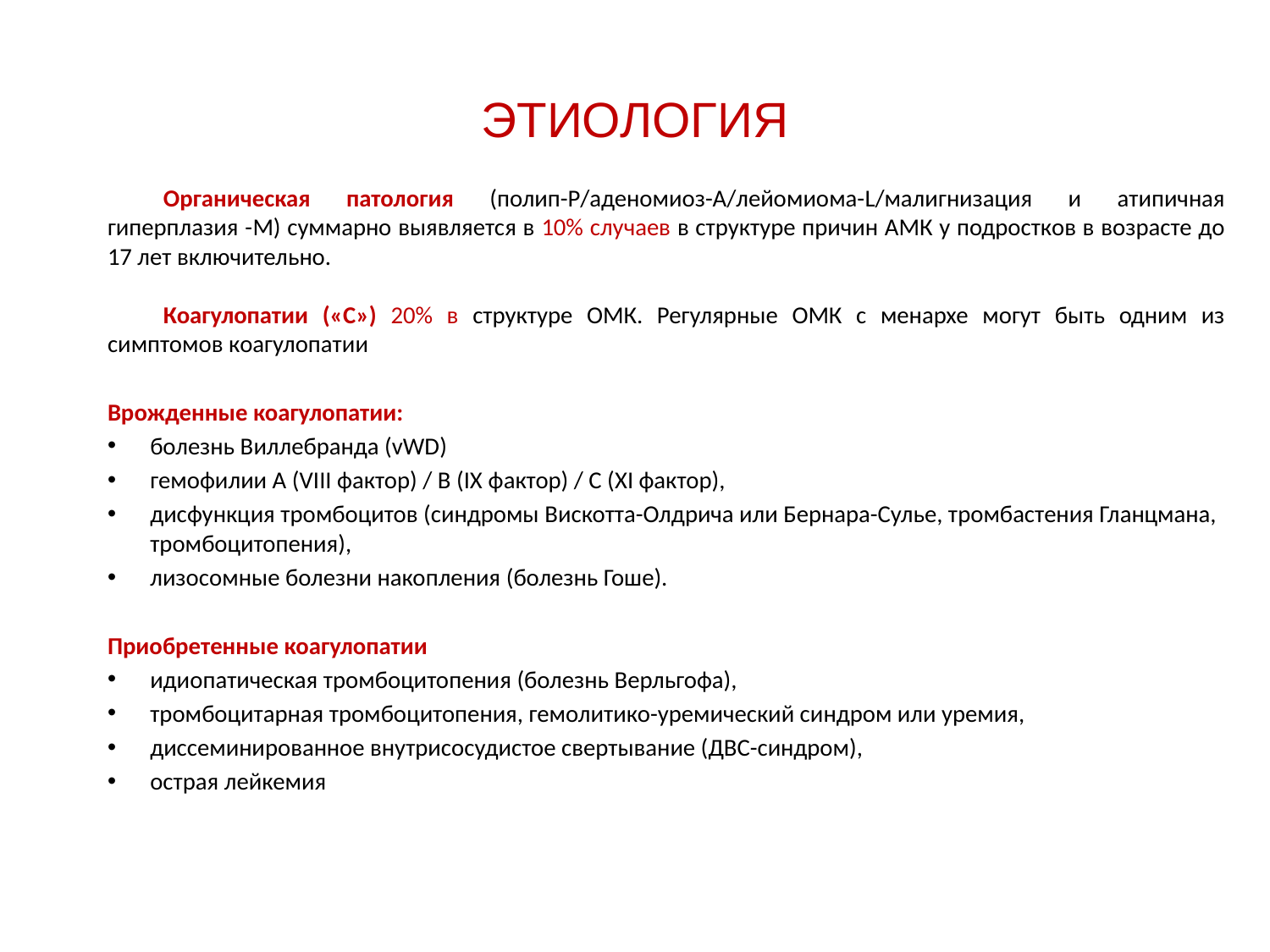

# ЭТИОЛОГИЯ
Органическая патология (полип-Р/аденомиоз-А/лейомиома-L/малигнизация и атипичная гиперплазия -M) суммарно выявляется в 10% случаев в структуре причин АМК у подростков в возрасте до 17 лет включительно.

Коагулопатии («С») 20% в структуре ОМК. Регулярные ОМК с менархе могут быть одним из симптомов коагулопатии

Врожденные коагулопатии:
болезнь Виллебранда (vWD)
гемофилии А (VIII фактор) / В (IX фактор) / С (XI фактор),
дисфункция тромбоцитов (синдромы Вискотта-Олдрича или Бернара-Сулье, тромбастения Гланцмана, тромбоцитопения),
лизосомные болезни накопления (болезнь Гоше).

Приобретенные коагулопатии
идиопатическая тромбоцитопения (болезнь Верльгофа),
тромбоцитарная тромбоцитопения, гемолитико-уремический синдром или уремия,
диссеминированное внутрисосудистое свертывание (ДВС-синдром),
острая лейкемия